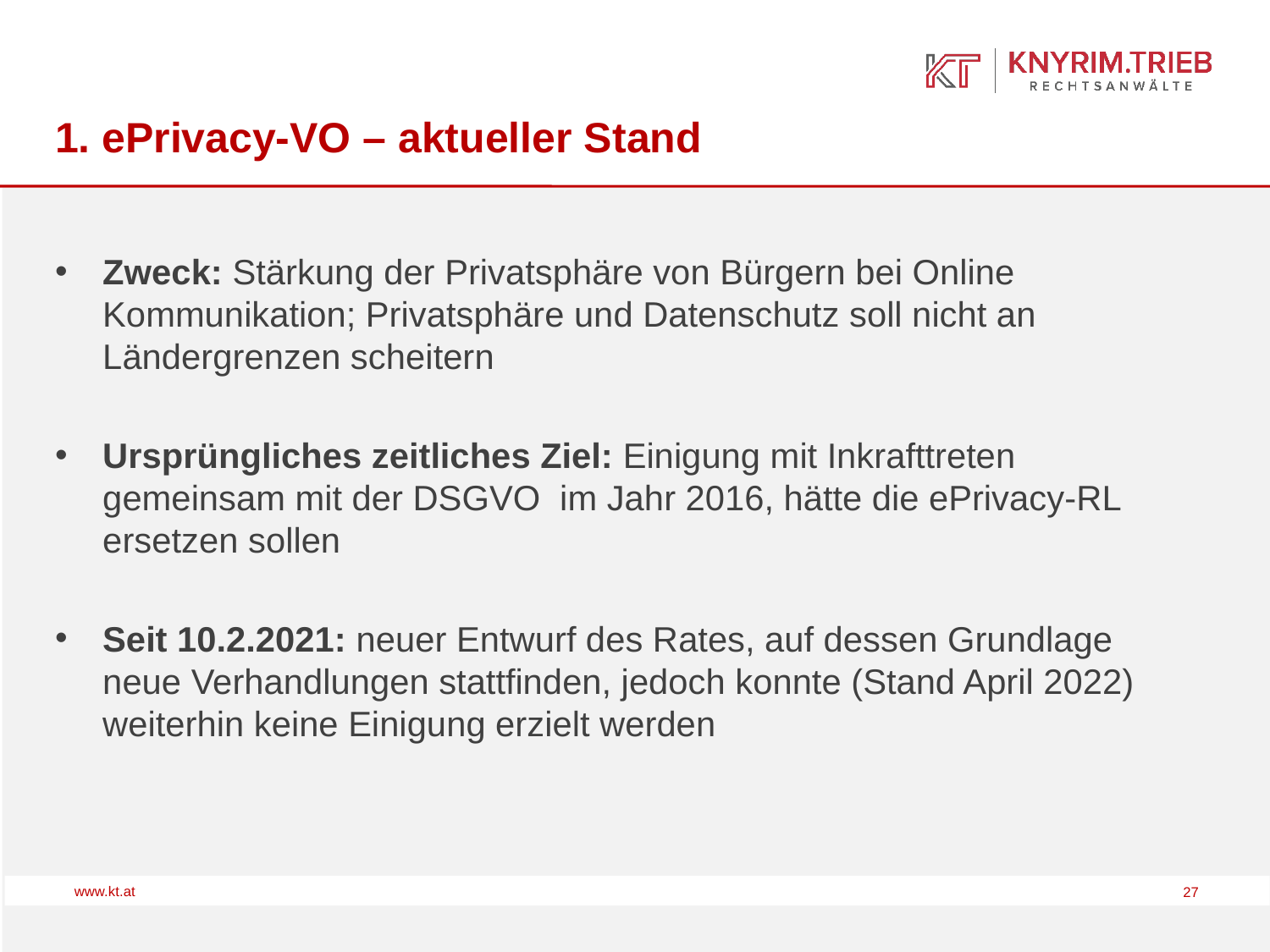

# 1. ePrivacy-VO – aktueller Stand
Zweck: Stärkung der Privatsphäre von Bürgern bei Online Kommunikation; Privatsphäre und Datenschutz soll nicht an Ländergrenzen scheitern

Ursprüngliches zeitliches Ziel: Einigung mit Inkrafttreten gemeinsam mit der DSGVO  im Jahr 2016, hätte die ePrivacy-RL ersetzen sollen

Seit 10.2.2021: neuer Entwurf des Rates, auf dessen Grundlage neue Verhandlungen stattfinden, jedoch konnte (Stand April 2022) weiterhin keine Einigung erzielt werden